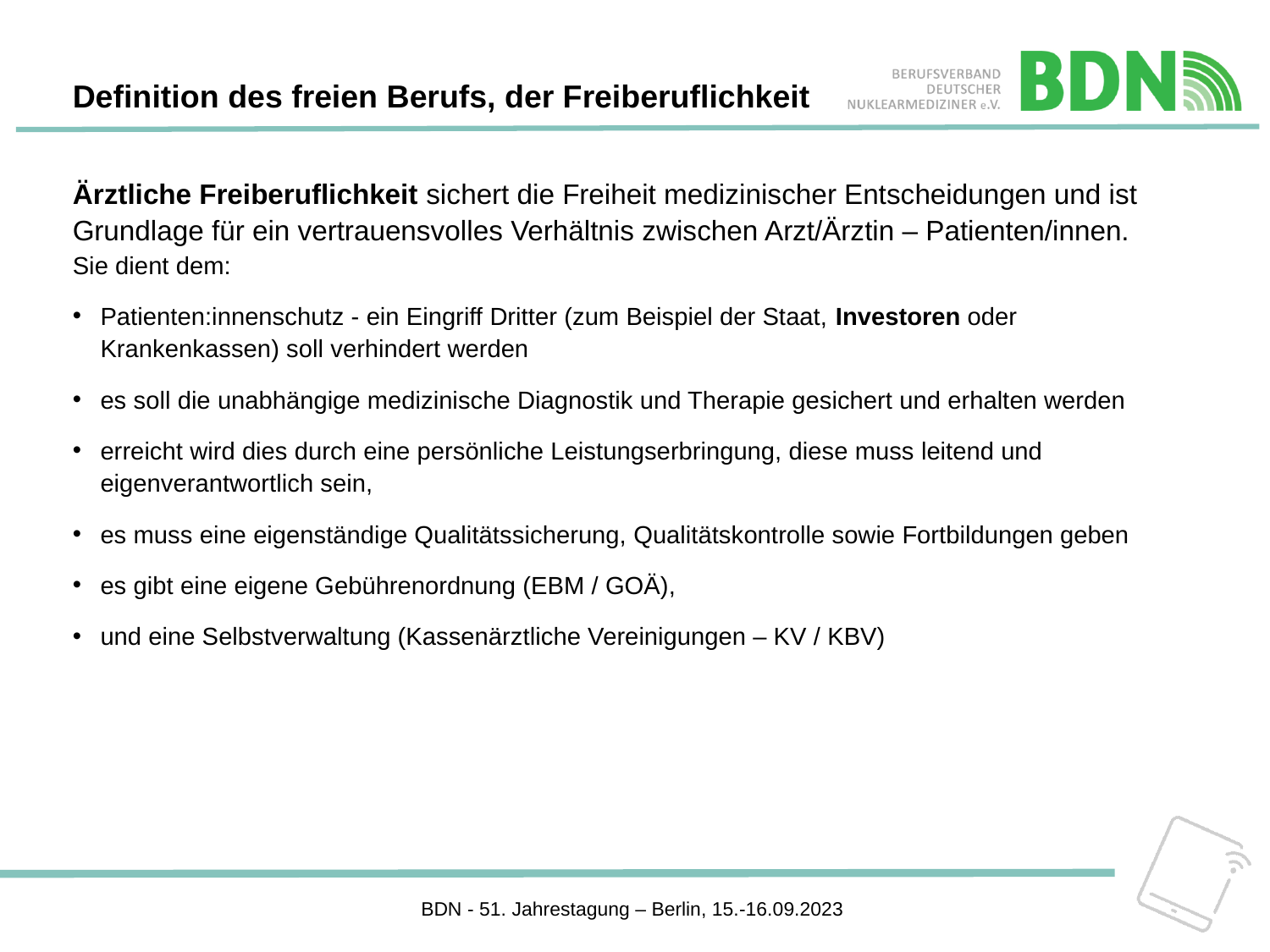

Definition des freien Berufs, der Freiberuflichkeit
Ärztliche Freiberuflichkeit sichert die Freiheit medizinischer Entscheidungen und ist Grundlage für ein vertrauensvolles Verhältnis zwischen Arzt/Ärztin – Patienten/innen.     Sie dient dem:
Patienten:innenschutz - ein Eingriff Dritter (zum Beispiel der Staat, Investoren oder Krankenkassen) soll verhindert werden
es soll die unabhängige medizinische Diagnostik und Therapie gesichert und erhalten werden
erreicht wird dies durch eine persönliche Leistungserbringung, diese muss leitend und eigenverantwortlich sein,
es muss eine eigenständige Qualitätssicherung, Qualitätskontrolle sowie Fortbildungen geben
es gibt eine eigene Gebührenordnung (EBM / GOÄ),
und eine Selbstverwaltung (Kassenärztliche Vereinigungen – KV / KBV)